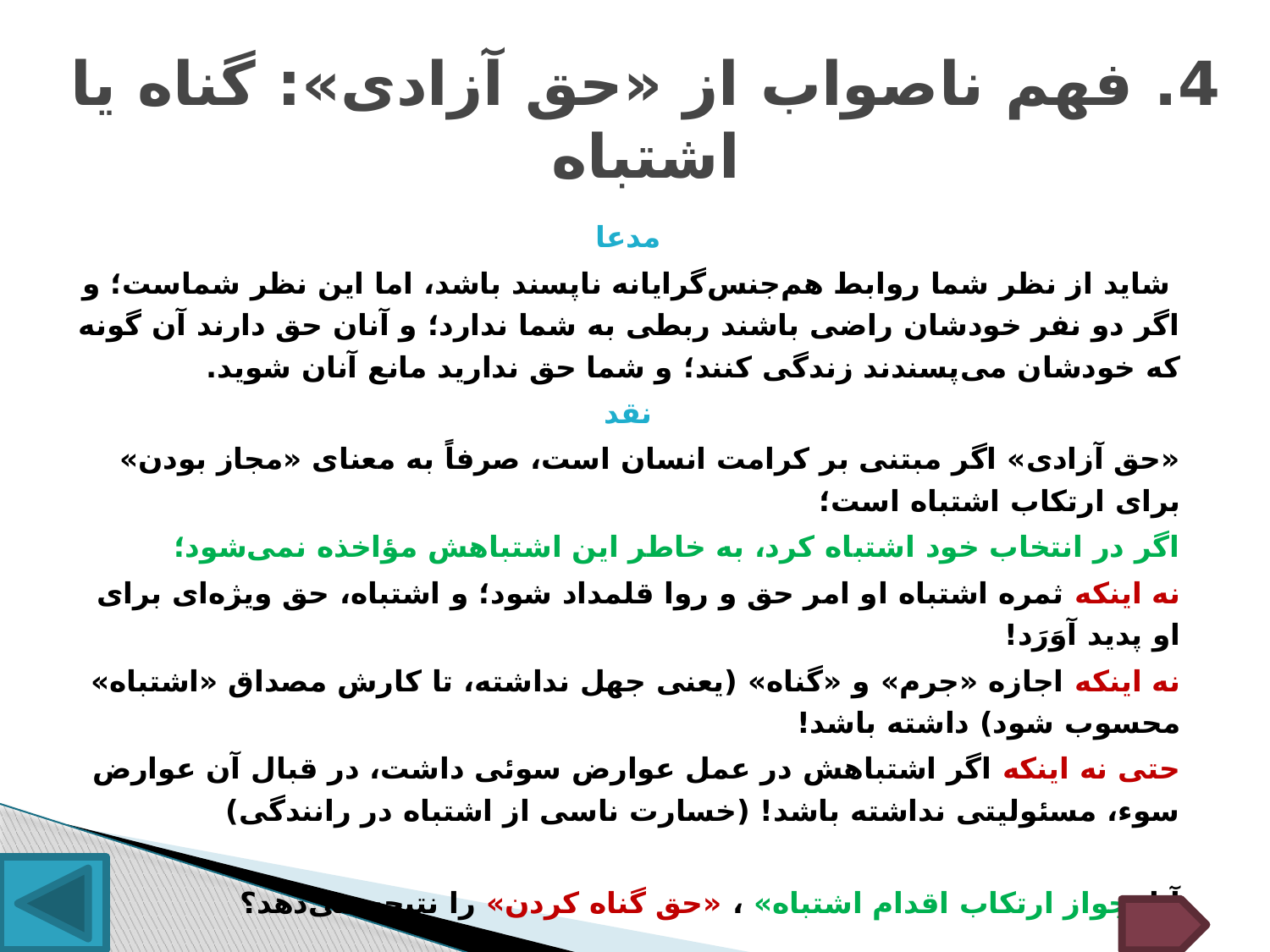

# 4. فهم ناصواب از «حق آزادی»: گناه یا اشتباه
مدعا
 شاید از نظر شما روابط ‌هم‌جنس‌گرایانه ناپسند باشد، اما این نظر شماست؛ و اگر دو نفر خودشان راضی باشند ربطی به شما ندارد؛ و آنان حق دارند آن گونه که خودشان می‌پسندند زندگی کنند؛ و شما حق ندارید مانع آنان شوید.
نقد
«حق آزادی» اگر مبتنی بر کرامت انسان است، صرفاً به معنای «مجاز بودن» برای ارتکاب اشتباه است؛
اگر در انتخاب خود اشتباه کرد، به خاطر این اشتباهش مؤاخذه نمی‌شود؛
نه اینکه ثمره اشتباه او امر حق و روا قلمداد شود؛ و اشتباه، حق ویژه‌ای برای او پدید آوَرَد!
نه اینکه اجازه «جرم» و «گناه» (یعنی جهل نداشته، تا کارش مصداق «اشتباه» محسوب شود) داشته باشد!
حتی نه اینکه اگر اشتباهش در عمل عوارض سوئی داشت، در قبال آن عوارض سوء، مسئولیتی نداشته باشد! (خسارت ناسی از اشتباه در رانندگی)

آیا«جواز ارتکاب اقدام اشتباه» ، «حق گناه کردن» را نتیجه می‌دهد؟